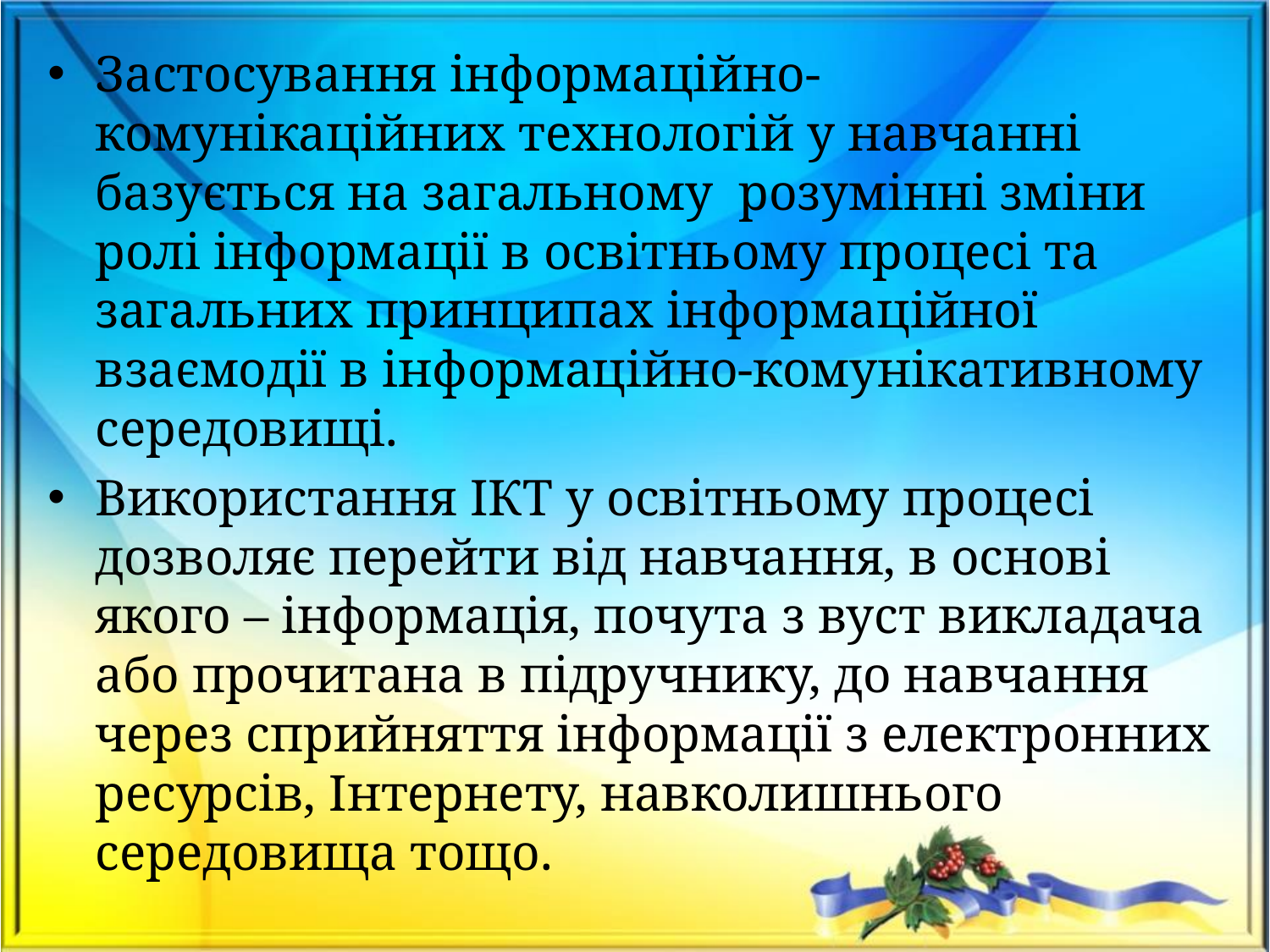

Застосування інформаційно-комунікаційних технологій у навчанні базується на загальному  розумінні зміни ролі інформації в освітньому процесі та загальних принципах інформаційної взаємодії в інформаційно-комунікативному середовищі.
Використання ІКТ у освітньому процесі дозволяє перейти від навчання, в основі якого – інформація, почута з вуст викладача або прочитана в підручнику, до навчання через сприйняття інформації з електронних ресурсів, Інтернету, навколишнього середовища тощо.